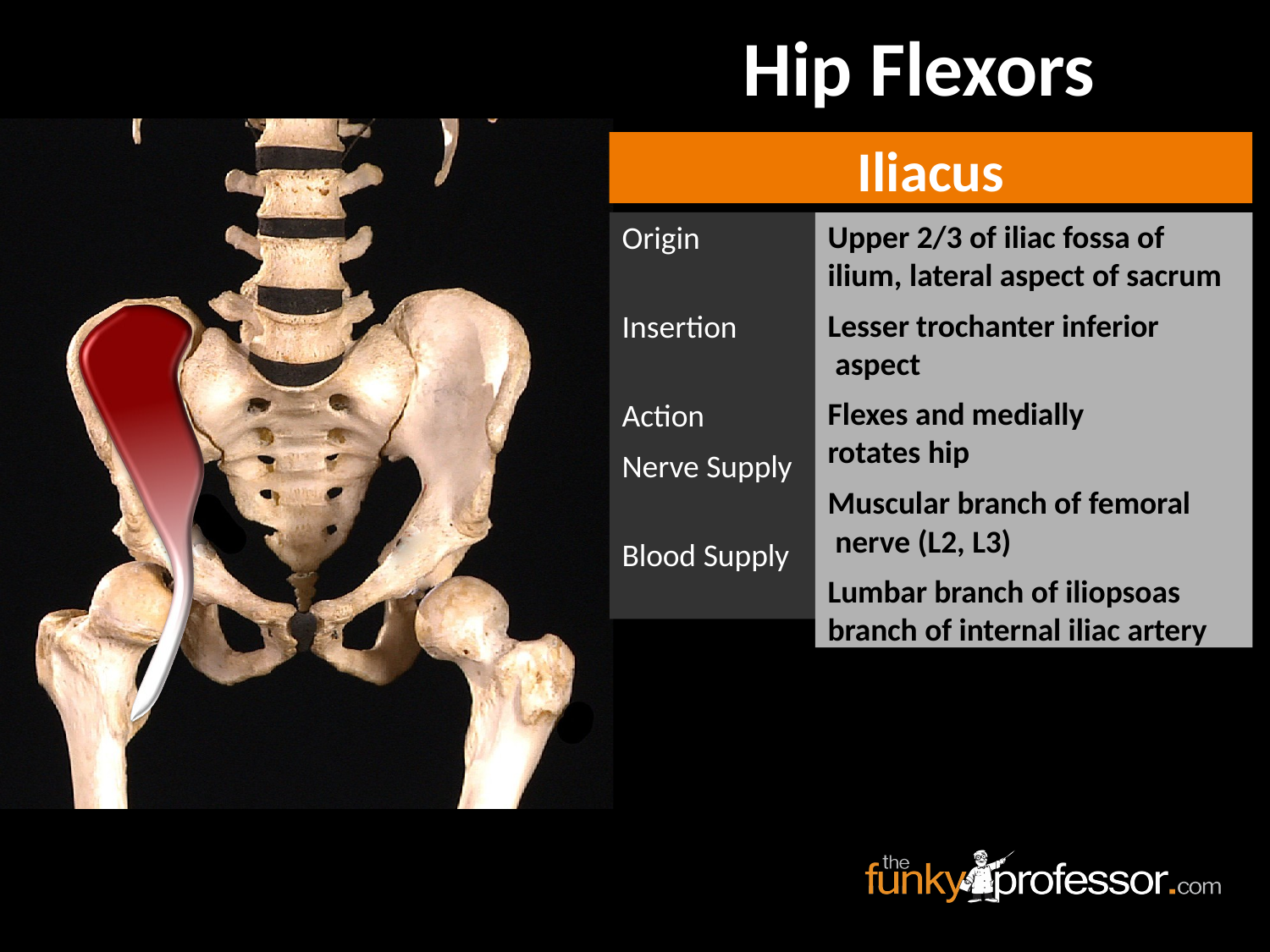

# Hip Flexors

Iliacus

Upper 2/3 of iliac fossa of  ilium, lateral aspect of sacrum
Lesser trochanter inferior  aspect
Flexes and medially rotates hip
Muscular branch of femoral  nerve (L2, L3)
Lumbar branch of iliopsoas  branch of internal iliac artery
Origin

Insertion
Action
Nerve Supply

Blood Supply